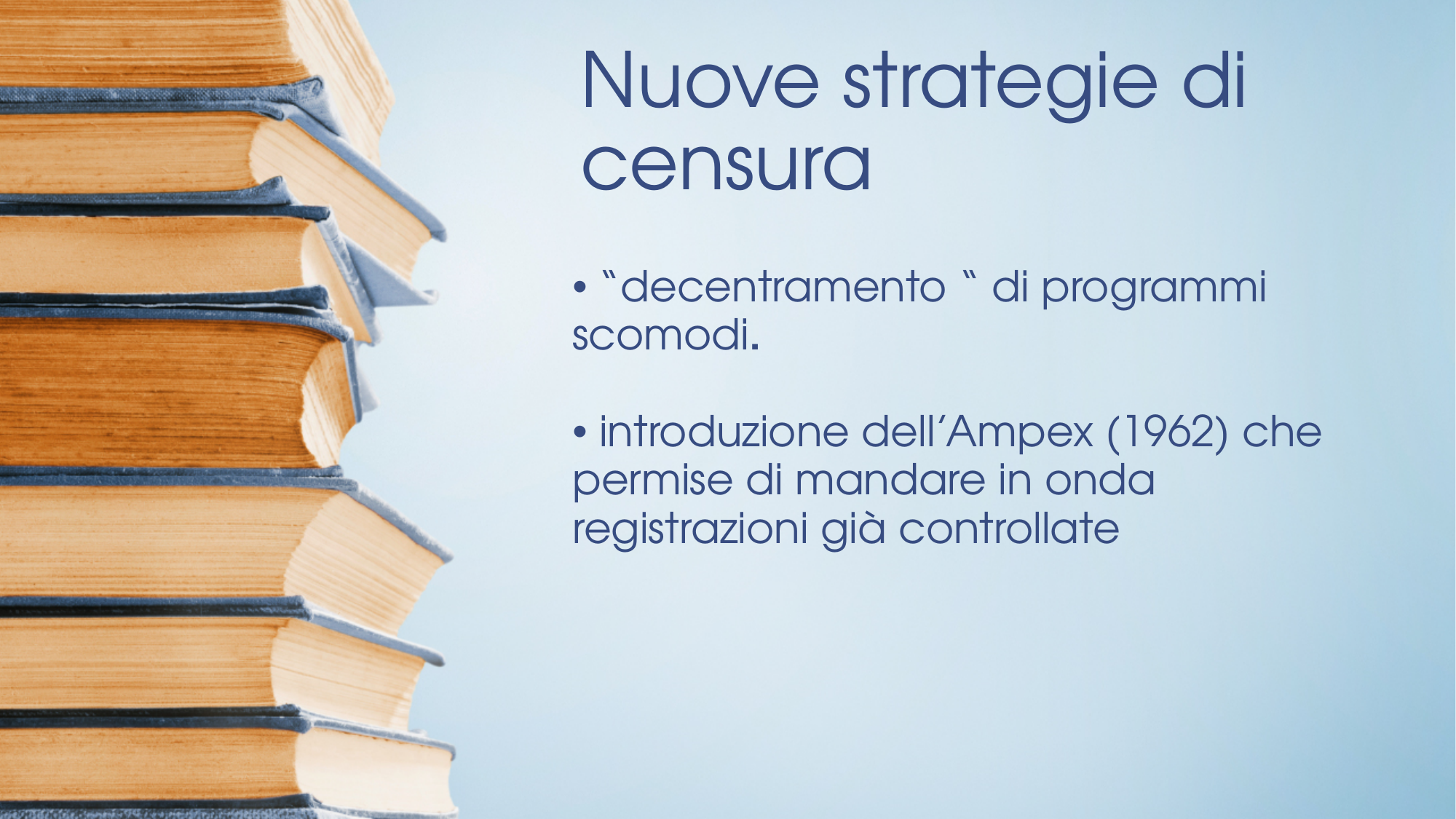

# Nuove strategie di censura
 “decentramento “ di programmi scomodi.

 introduzione dell’Ampex (1962) che permise di mandare in onda registrazioni già controllate